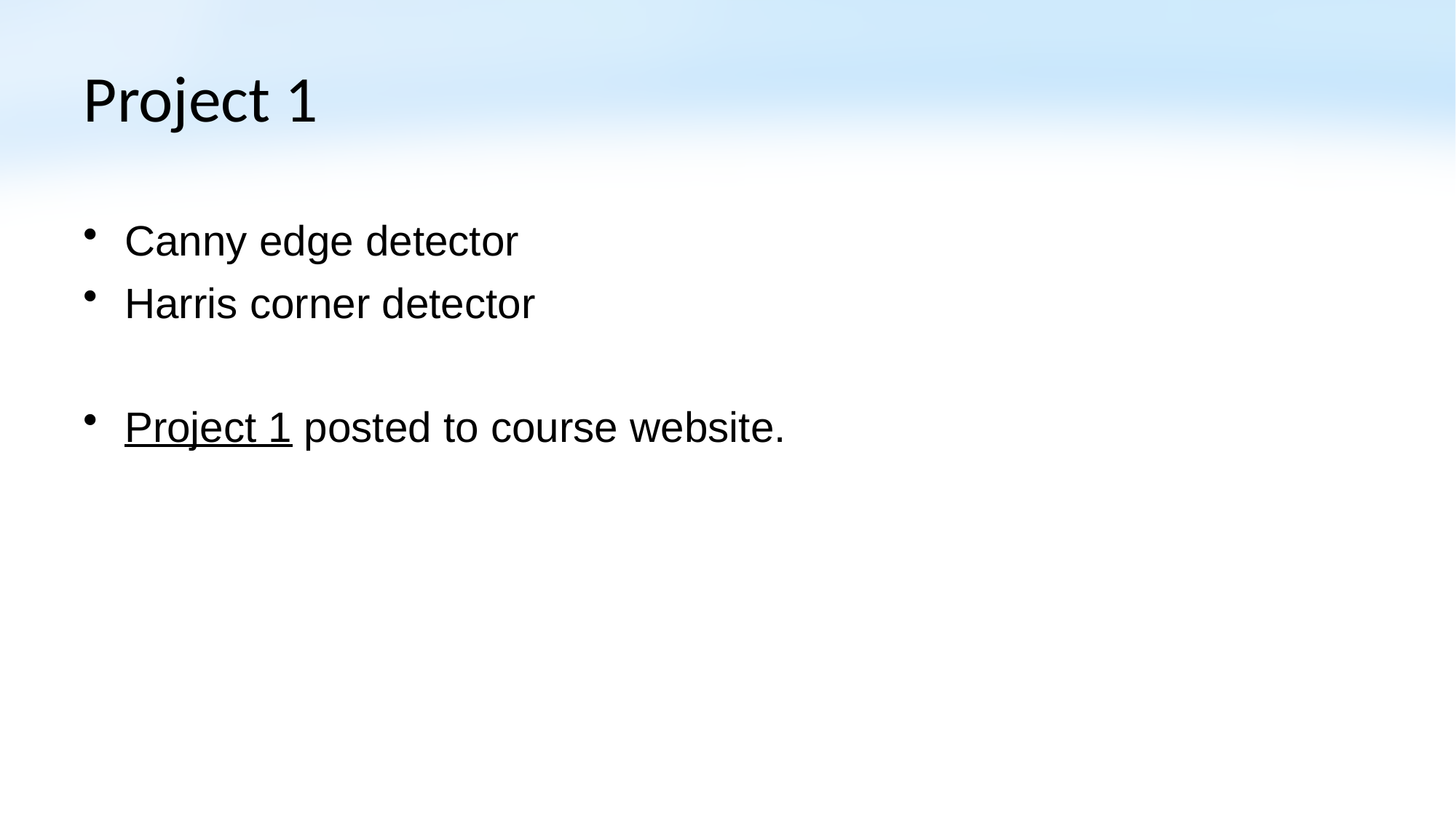

# Project 1
Canny edge detector
Harris corner detector

Project 1 posted to course website.